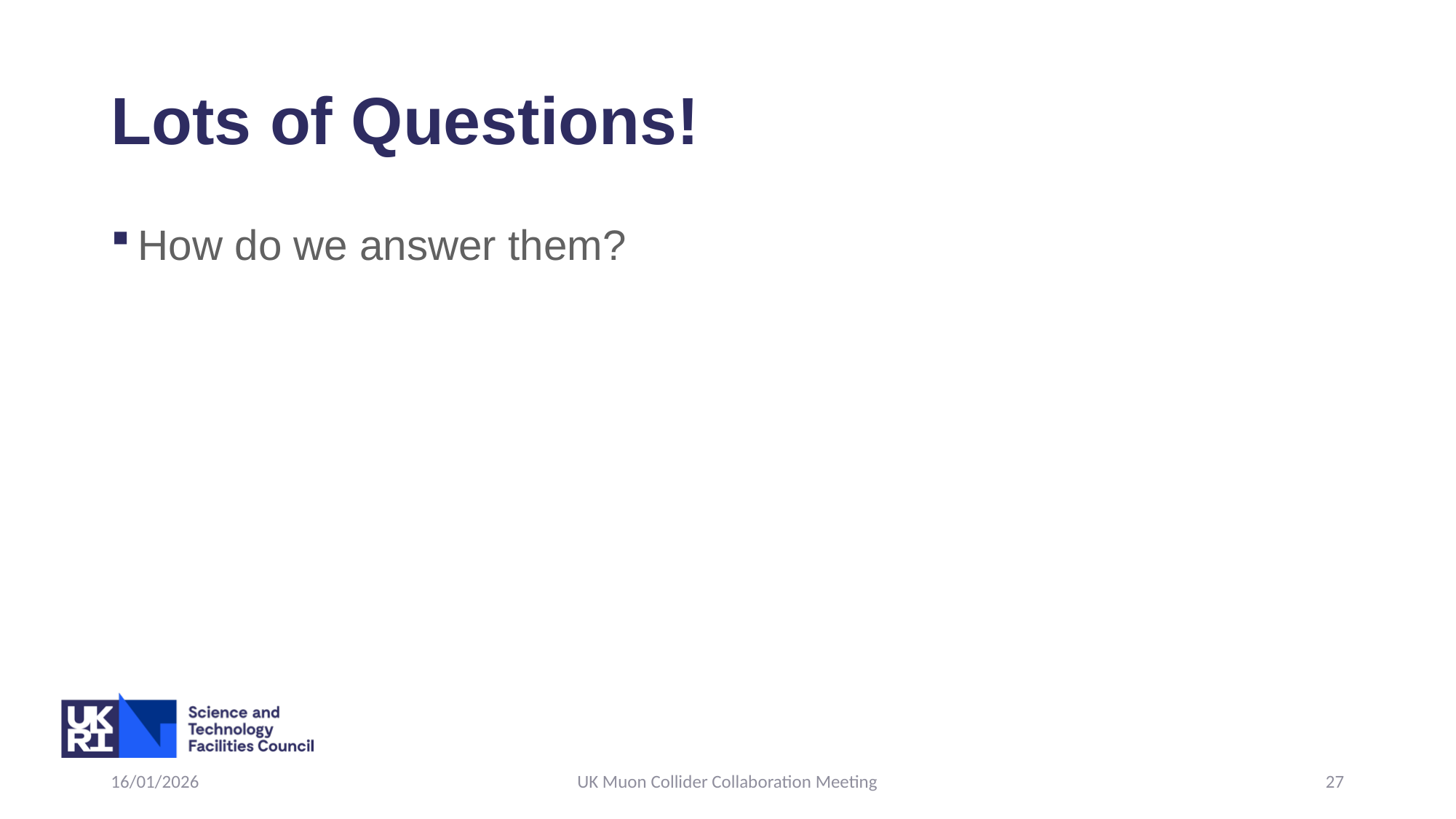

# Lots of Questions!
How do we answer them?

16/01/2026
UK Muon Collider Collaboration Meeting
27